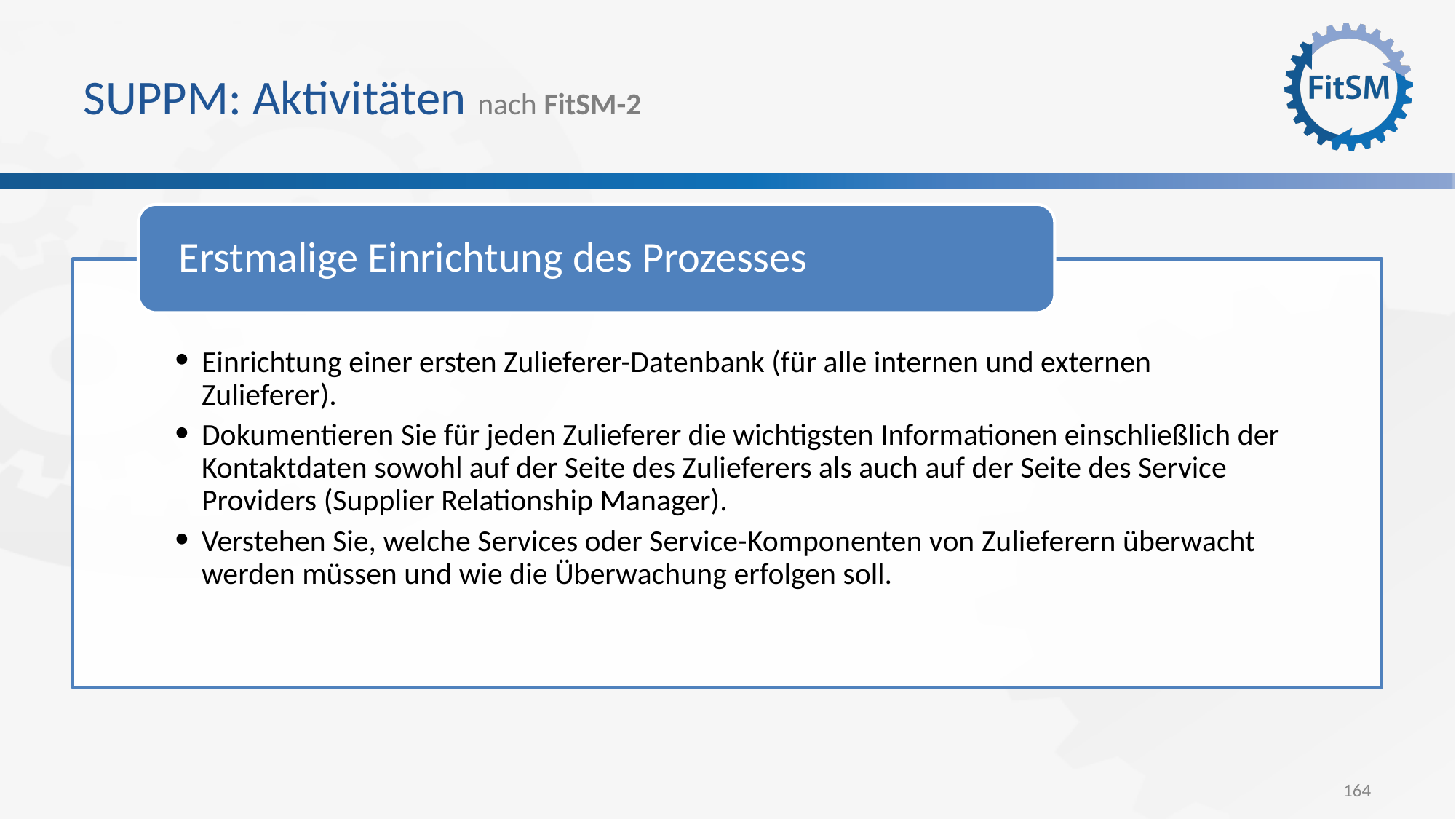

# SUPPM: Aktivitäten nach FitSM-2

Erstmalige Einrichtung des Prozesses

Einrichtung einer ersten Zulieferer-Datenbank (für alle internen und externen Zulieferer).
Dokumentieren Sie für jeden Zulieferer die wichtigsten Informationen einschließlich der Kontaktdaten sowohl auf der Seite des Zulieferers als auch auf der Seite des Service Providers (Supplier Relationship Manager).
Verstehen Sie, welche Services oder Service-Komponenten von Zulieferern überwacht werden müssen und wie die Überwachung erfolgen soll.
164